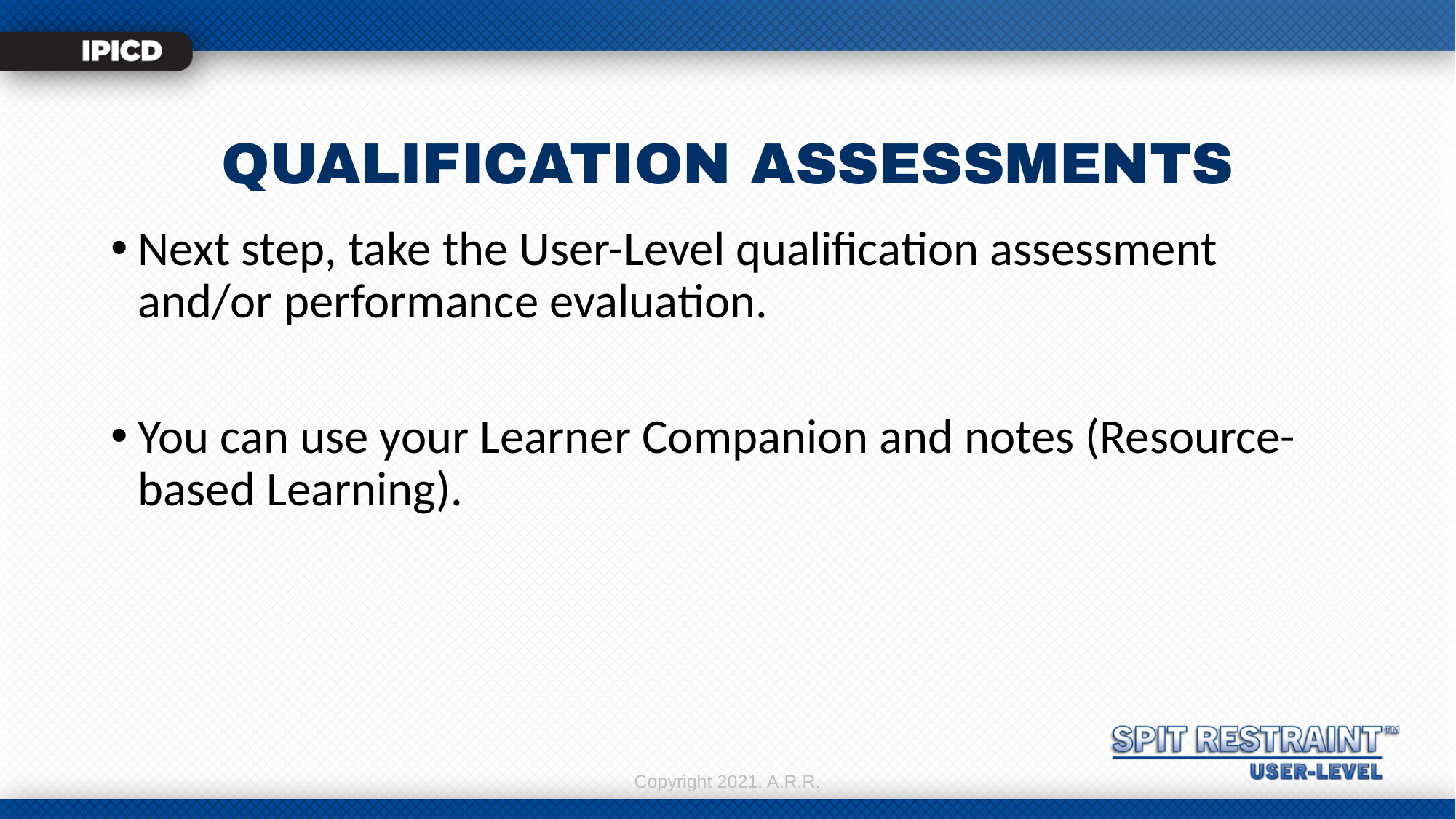

# QUALIFICATION ASSESSMENTS
Next step, take the User-Level qualification assessment and/or performance evaluation.

You can use your Learner Companion and notes (Resource-based Learning).